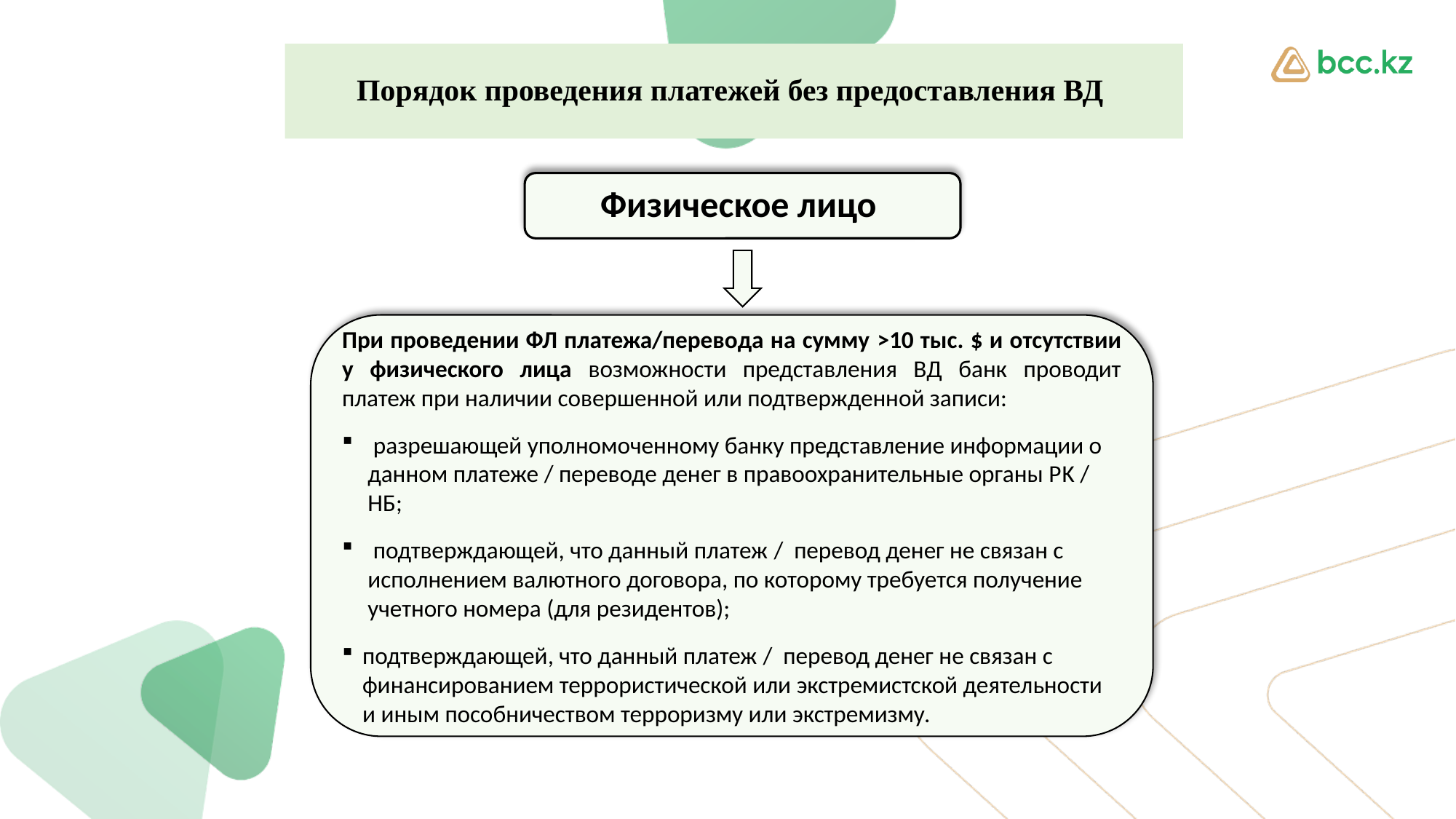

Порядок проведения платежей без предоставления ВД
Физическое лицо

При проведении ФЛ платежа/перевода на сумму >10 тыс. $ и отсутствии у физического лица возможности представления ВД банк проводит платеж при наличии совершенной или подтвержденной записи:
 разрешающей уполномоченному банку представление информации о данном платеже / переводе денег в правоохранительные органы РK / НБ;
 подтверждающей, что данный платеж /  перевод денег не связан с исполнением валютного договора, по которому требуется получение учетного номера (для резидентов);
подтверждающей, что данный платеж /  перевод денег не связан с финансированием террористической или экстремистской деятельности и иным пособничеством терроризму или экстремизму.